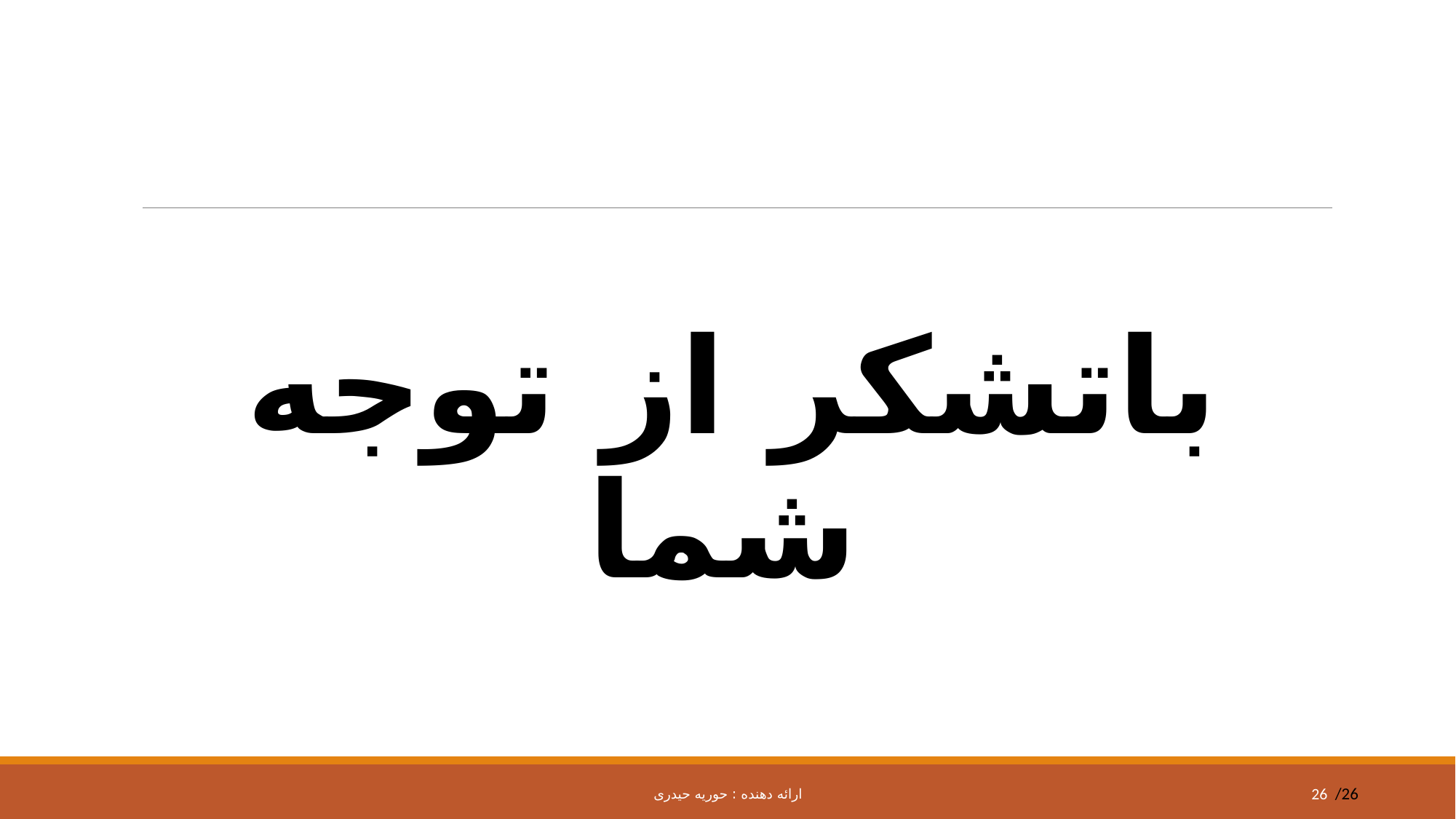

باتشکر از توجه شما
ارائه دهنده : حوریه حیدری
26